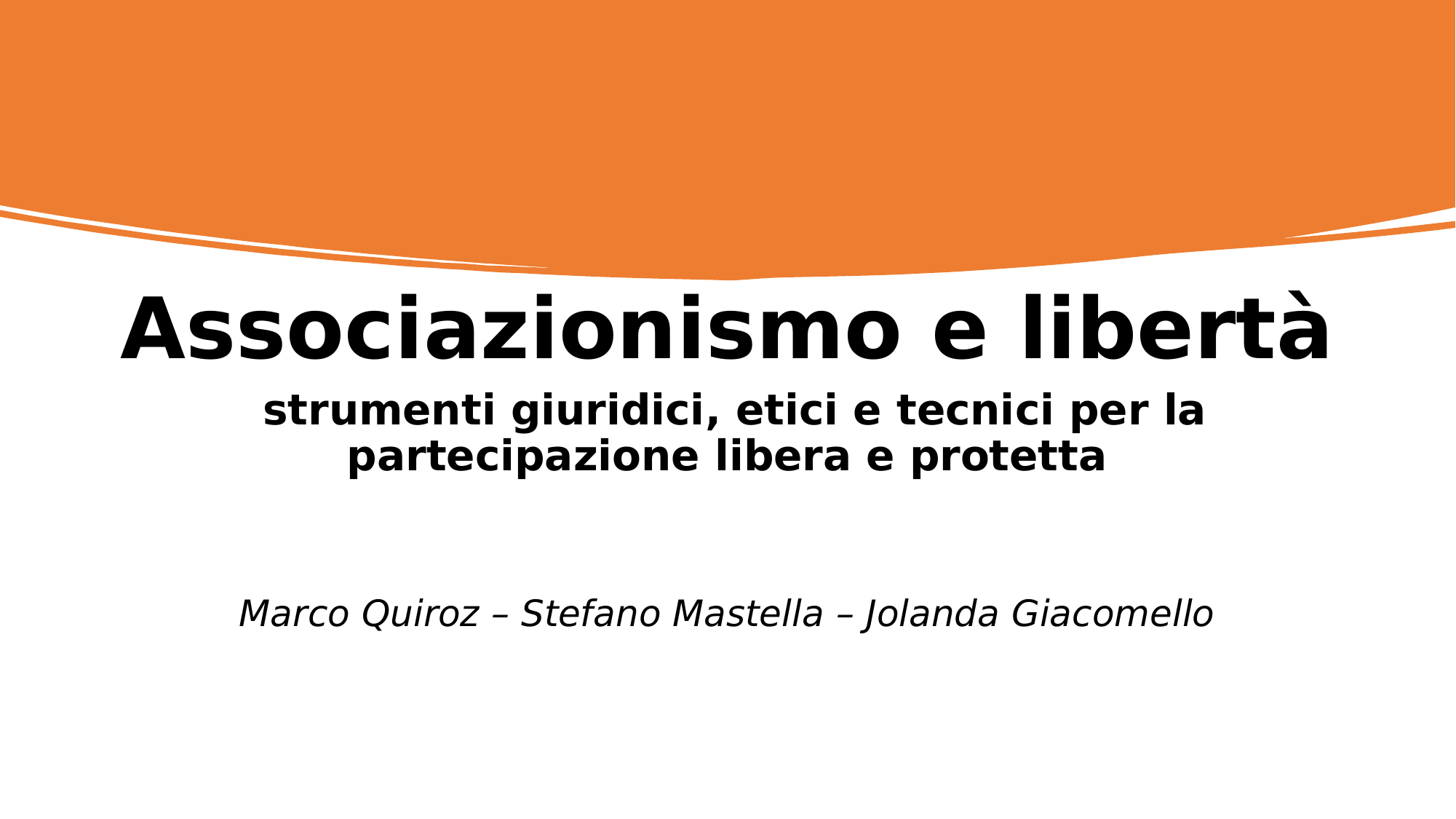

Associazionismo e libertà
 strumenti giuridici, etici e tecnici per la partecipazione libera e protetta
Marco Quiroz – Stefano Mastella – Jolanda Giacomello